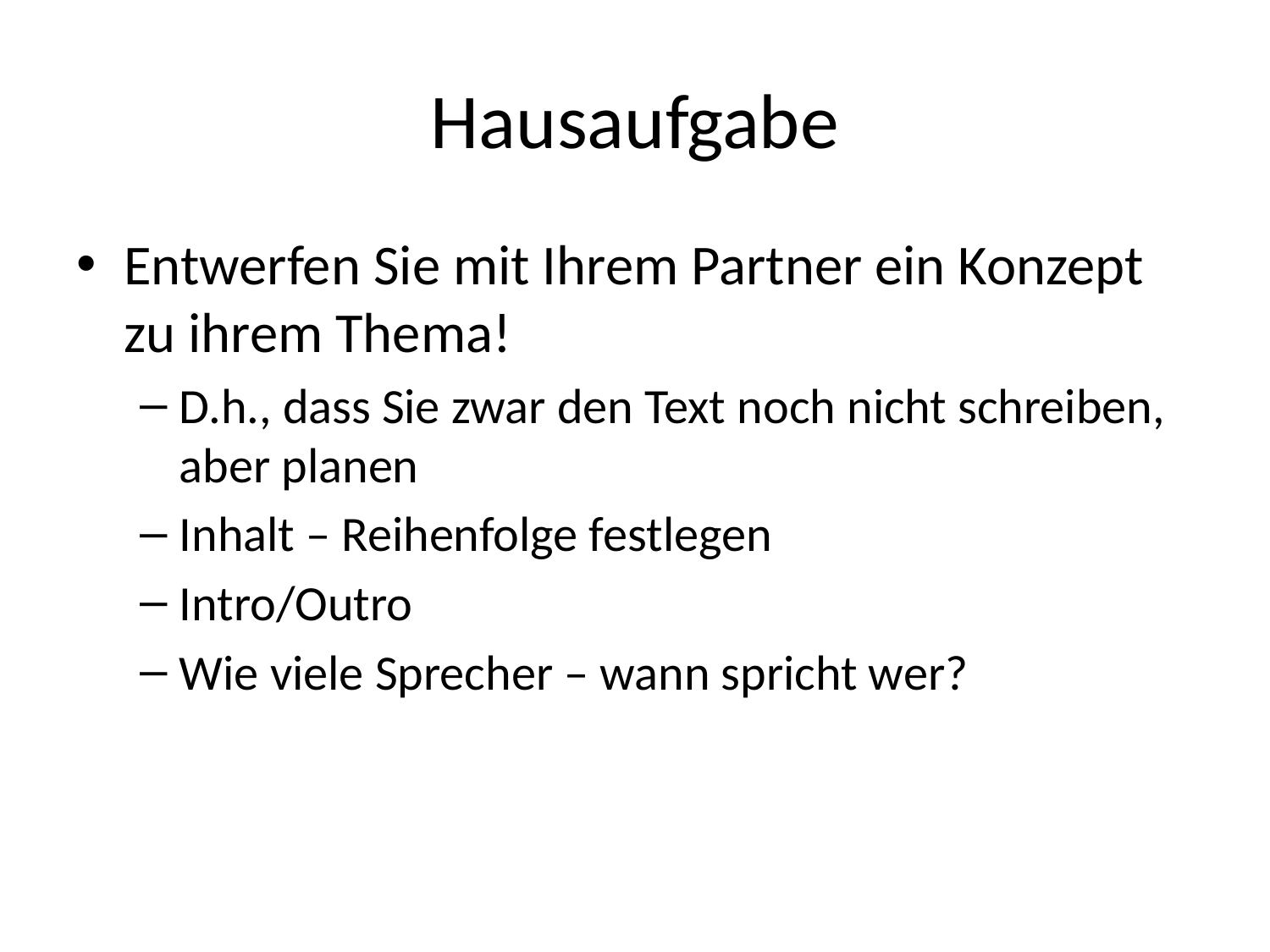

# Hausaufgabe
Entwerfen Sie mit Ihrem Partner ein Konzept zu ihrem Thema!
D.h., dass Sie zwar den Text noch nicht schreiben, aber planen
Inhalt – Reihenfolge festlegen
Intro/Outro
Wie viele Sprecher – wann spricht wer?